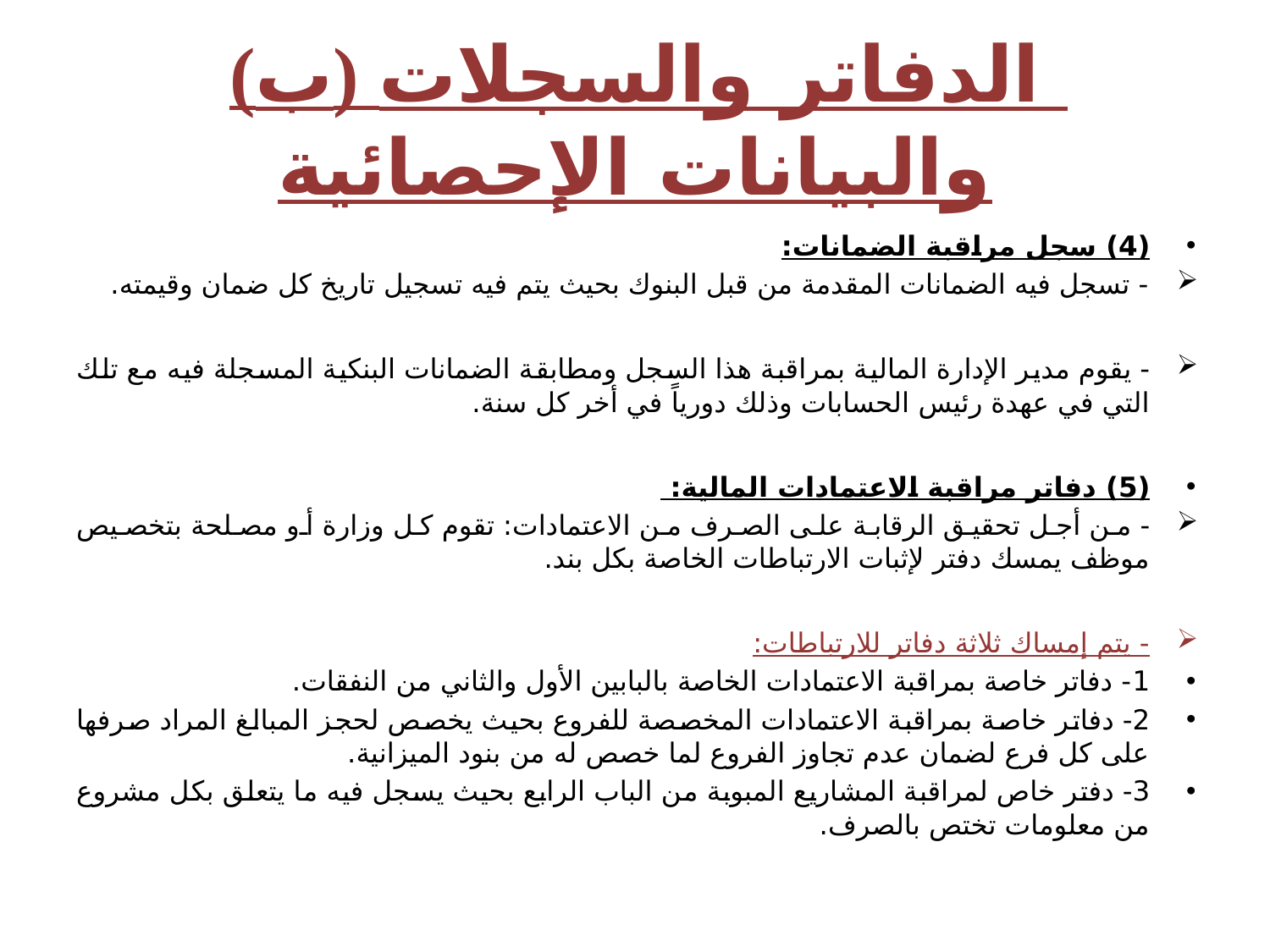

# (ب) الدفاتر والسجلات والبيانات الإحصائية
(4) سجل مراقبة الضمانات:
- تسجل فيه الضمانات المقدمة من قبل البنوك بحيث يتم فيه تسجيل تاريخ كل ضمان وقيمته.

- يقوم مدير الإدارة المالية بمراقبة هذا السجل ومطابقة الضمانات البنكية المسجلة فيه مع تلك التي في عهدة رئيس الحسابات وذلك دورياً في أخر كل سنة.

(5) دفاتر مراقبة الاعتمادات المالية:
- من أجل تحقيق الرقابة على الصرف من الاعتمادات: تقوم كل وزارة أو مصلحة بتخصيص موظف يمسك دفتر لإثبات الارتباطات الخاصة بكل بند.

- يتم إمساك ثلاثة دفاتر للارتباطات:
1- دفاتر خاصة بمراقبة الاعتمادات الخاصة بالبابين الأول والثاني من النفقات.
2- دفاتر خاصة بمراقبة الاعتمادات المخصصة للفروع بحيث يخصص لحجز المبالغ المراد صرفها على كل فرع لضمان عدم تجاوز الفروع لما خصص له من بنود الميزانية.
3- دفتر خاص لمراقبة المشاريع المبوبة من الباب الرابع بحيث يسجل فيه ما يتعلق بكل مشروع من معلومات تختص بالصرف.